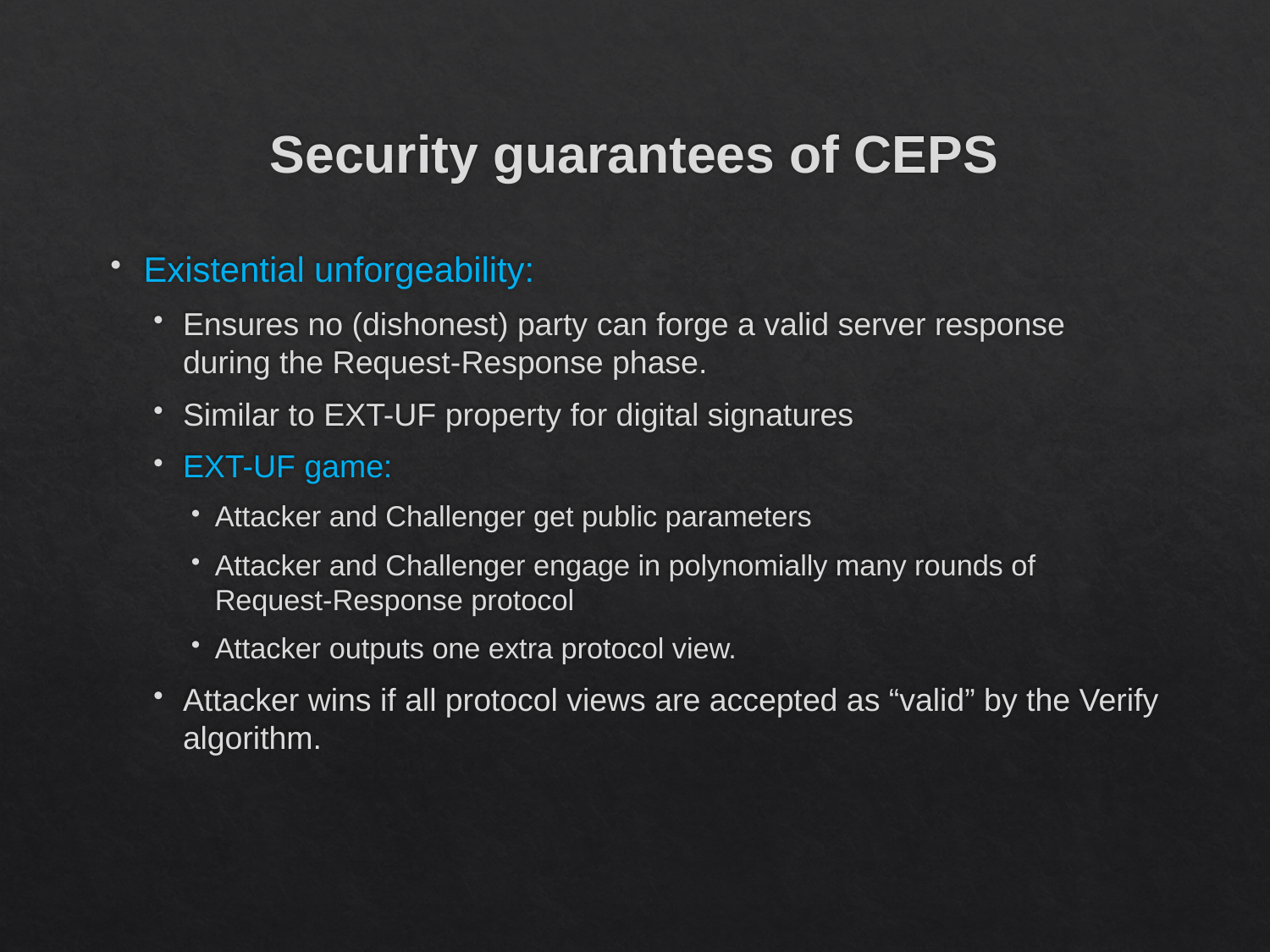

# Security guarantees of CEPS
Existential unforgeability:
Ensures no (dishonest) party can forge a valid server response during the Request-Response phase.
Similar to EXT-UF property for digital signatures
EXT-UF game:
Attacker and Challenger get public parameters
Attacker and Challenger engage in polynomially many rounds of Request-Response protocol
Attacker outputs one extra protocol view.
Attacker wins if all protocol views are accepted as “valid” by the Verify algorithm.